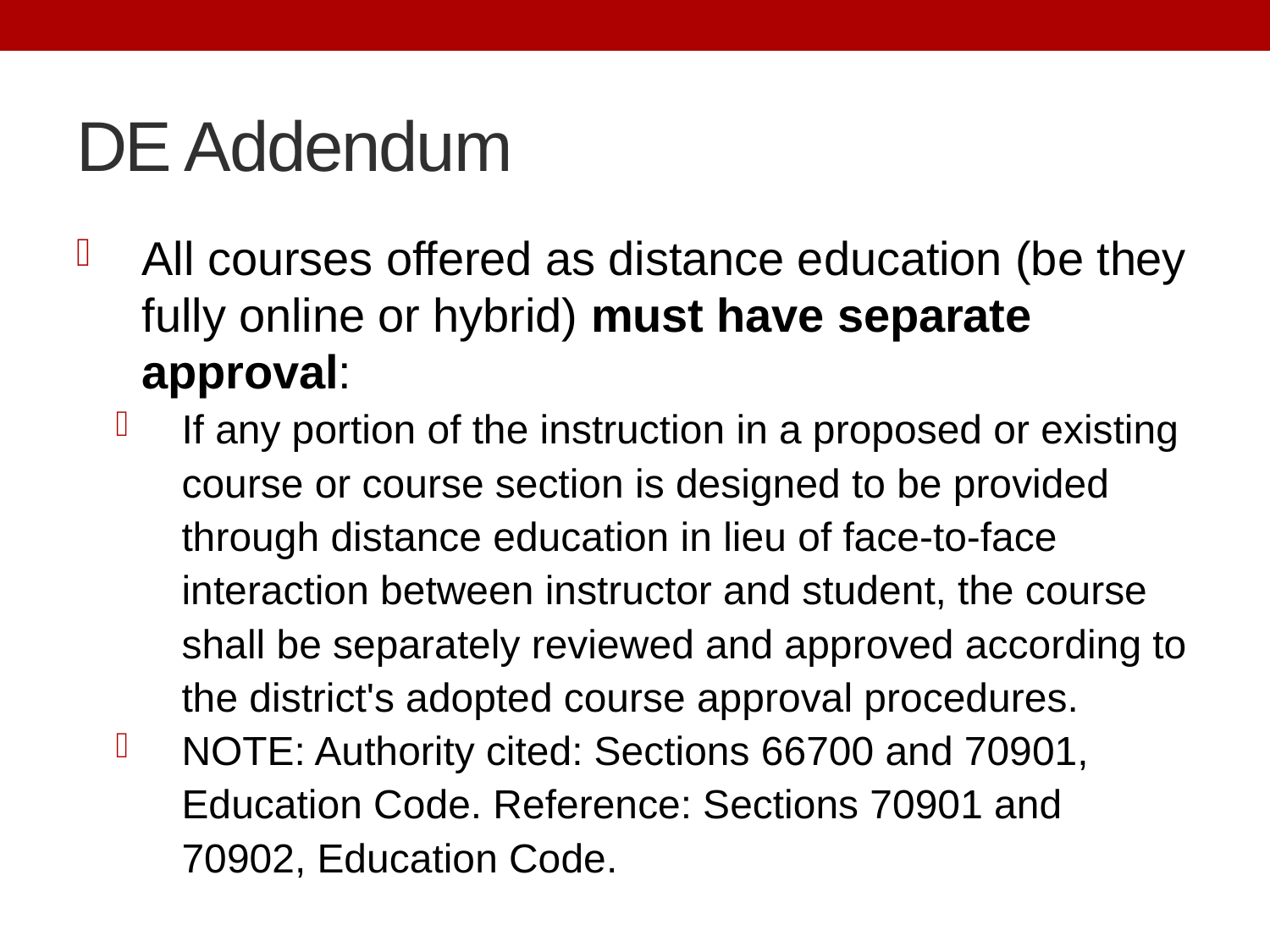

# DE Addendum
All courses offered as distance education (be they fully online or hybrid) must have separate approval:
If any portion of the instruction in a proposed or existing course or course section is designed to be provided through distance education in lieu of face-to-face interaction between instructor and student, the course shall be separately reviewed and approved according to the district's adopted course approval procedures.
NOTE: Authority cited: Sections 66700 and 70901, Education Code. Reference: Sections 70901 and 70902, Education Code.